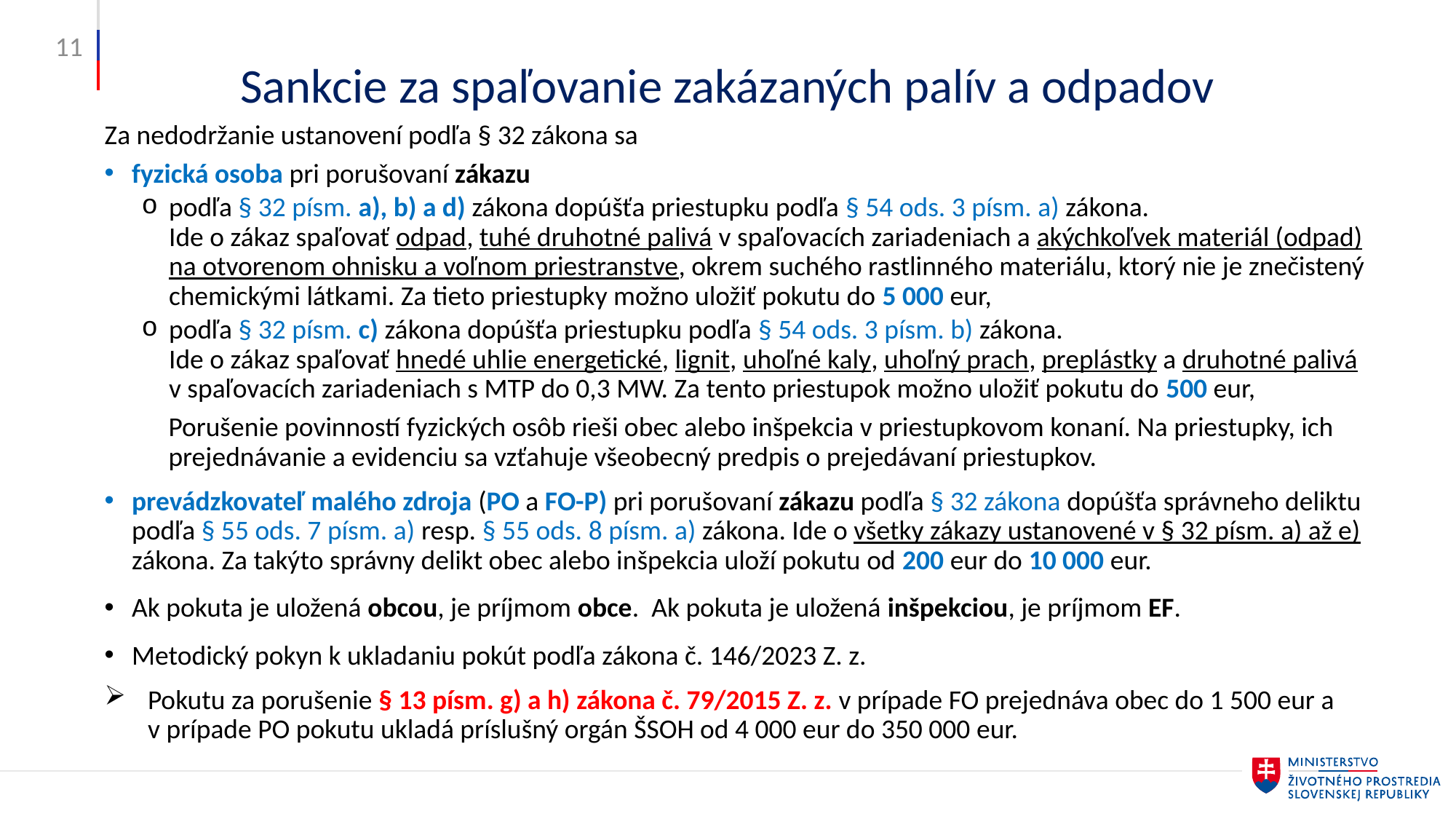

11
# Sankcie za spaľovanie zakázaných palív a odpadov
Za nedodržanie ustanovení podľa § 32 zákona sa
fyzická osoba pri porušovaní zákazu
podľa § 32 písm. a), b) a d) zákona dopúšťa priestupku podľa § 54 ods. 3 písm. a) zákona.
Ide o zákaz spaľovať odpad, tuhé druhotné palivá v spaľovacích zariadeniach a akýchkoľvek materiál (odpad) na otvorenom ohnisku a voľnom priestranstve, okrem suchého rastlinného materiálu, ktorý nie je znečistený chemickými látkami. Za tieto priestupky možno uložiť pokutu do 5 000 eur,
podľa § 32 písm. c) zákona dopúšťa priestupku podľa § 54 ods. 3 písm. b) zákona.
Ide o zákaz spaľovať hnedé uhlie energetické, lignit, uhoľné kaly, uhoľný prach, preplástky a druhotné palivá v spaľovacích zariadeniach s MTP do 0,3 MW. Za tento priestupok možno uložiť pokutu do 500 eur,
Porušenie povinností fyzických osôb rieši obec alebo inšpekcia v priestupkovom konaní. Na priestupky, ich prejednávanie a evidenciu sa vzťahuje všeobecný predpis o prejedávaní priestupkov.
prevádzkovateľ malého zdroja (PO a FO-P) pri porušovaní zákazu podľa § 32 zákona dopúšťa správneho deliktu podľa § 55 ods. 7 písm. a) resp. § 55 ods. 8 písm. a) zákona. Ide o všetky zákazy ustanovené v § 32 písm. a) až e) zákona. Za takýto správny delikt obec alebo inšpekcia uloží pokutu od 200 eur do 10 000 eur.
Ak pokuta je uložená obcou, je príjmom obce.  Ak pokuta je uložená inšpekciou, je príjmom EF.
Metodický pokyn k ukladaniu pokút podľa zákona č. 146/2023 Z. z.
Pokutu za porušenie § 13 písm. g) a h) zákona č. 79/2015 Z. z. v prípade FO prejednáva obec do 1 500 eur a
v prípade PO pokutu ukladá príslušný orgán ŠSOH od 4 000 eur do 350 000 eur.